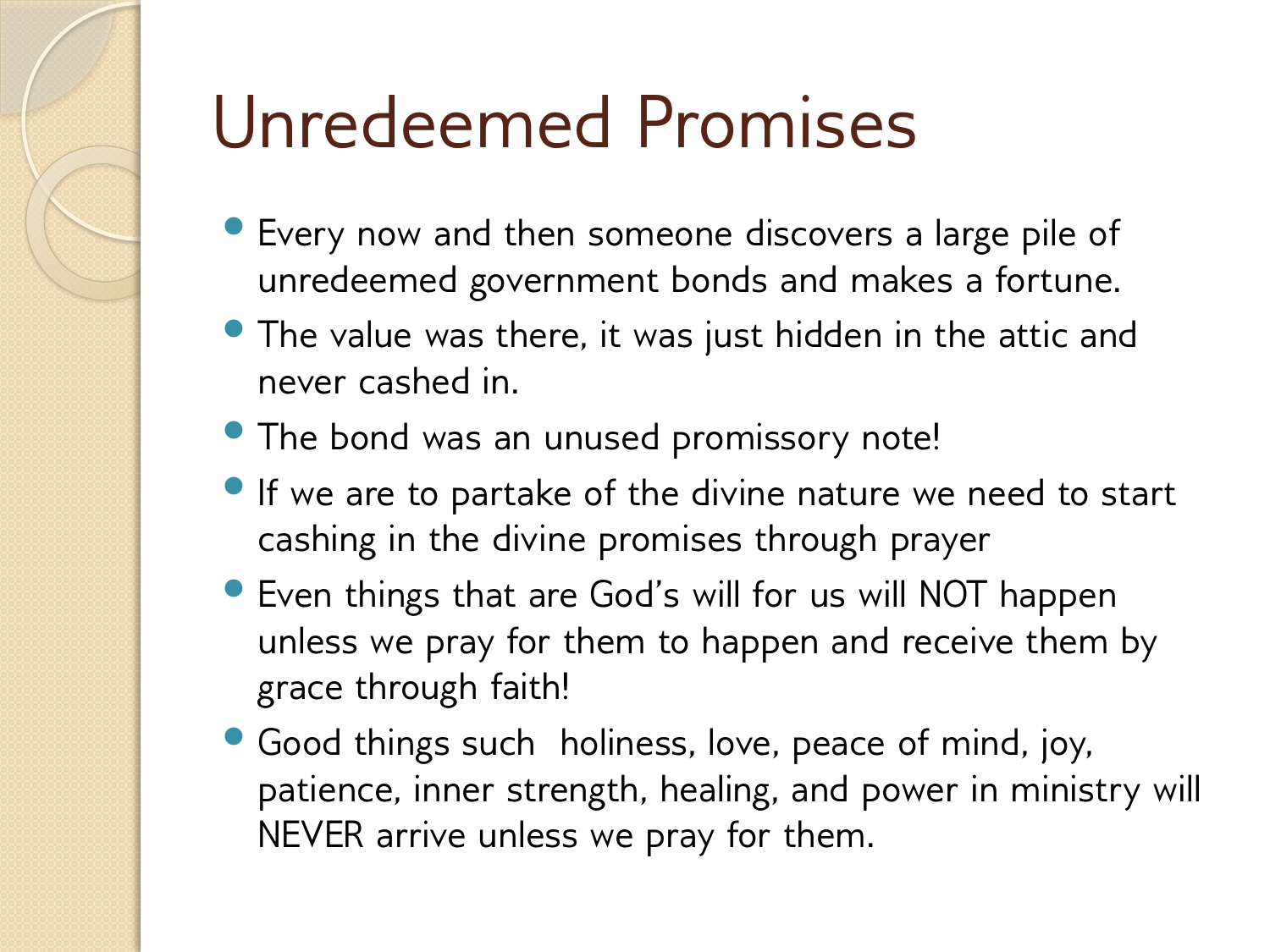

# Unredeemed Promises
Every now and then someone discovers a large pile of unredeemed government bonds and makes a fortune.
The value was there, it was just hidden in the attic and never cashed in.
The bond was an unused promissory note!
If we are to partake of the divine nature we need to start cashing in the divine promises through prayer
Even things that are God’s will for us will NOT happen unless we pray for them to happen and receive them by grace through faith!
Good things such  holiness, love, peace of mind, joy, patience, inner strength, healing, and power in ministry will NEVER arrive unless we pray for them.